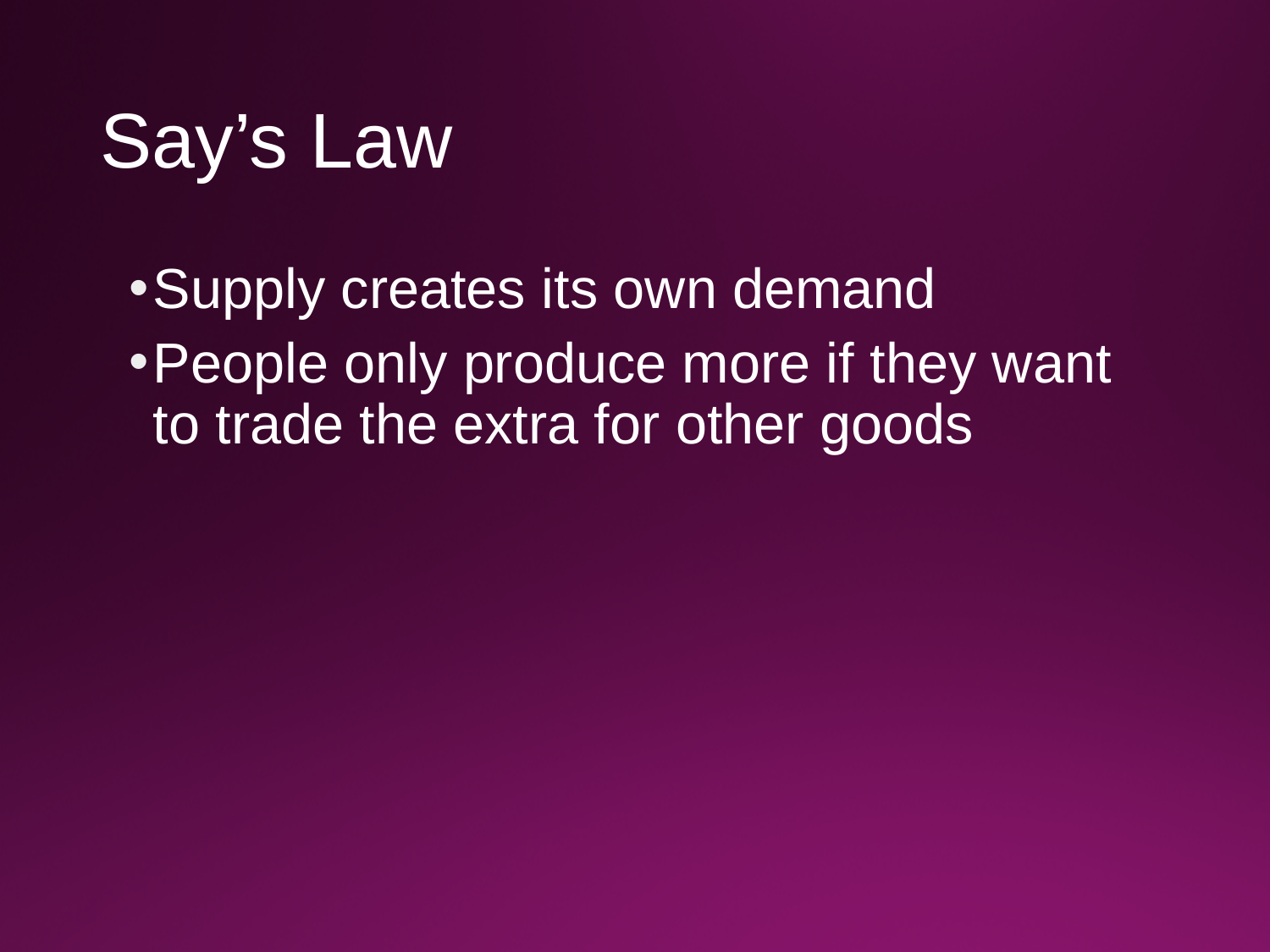

# Say’s Law
Supply creates its own demand
People only produce more if they want to trade the extra for other goods